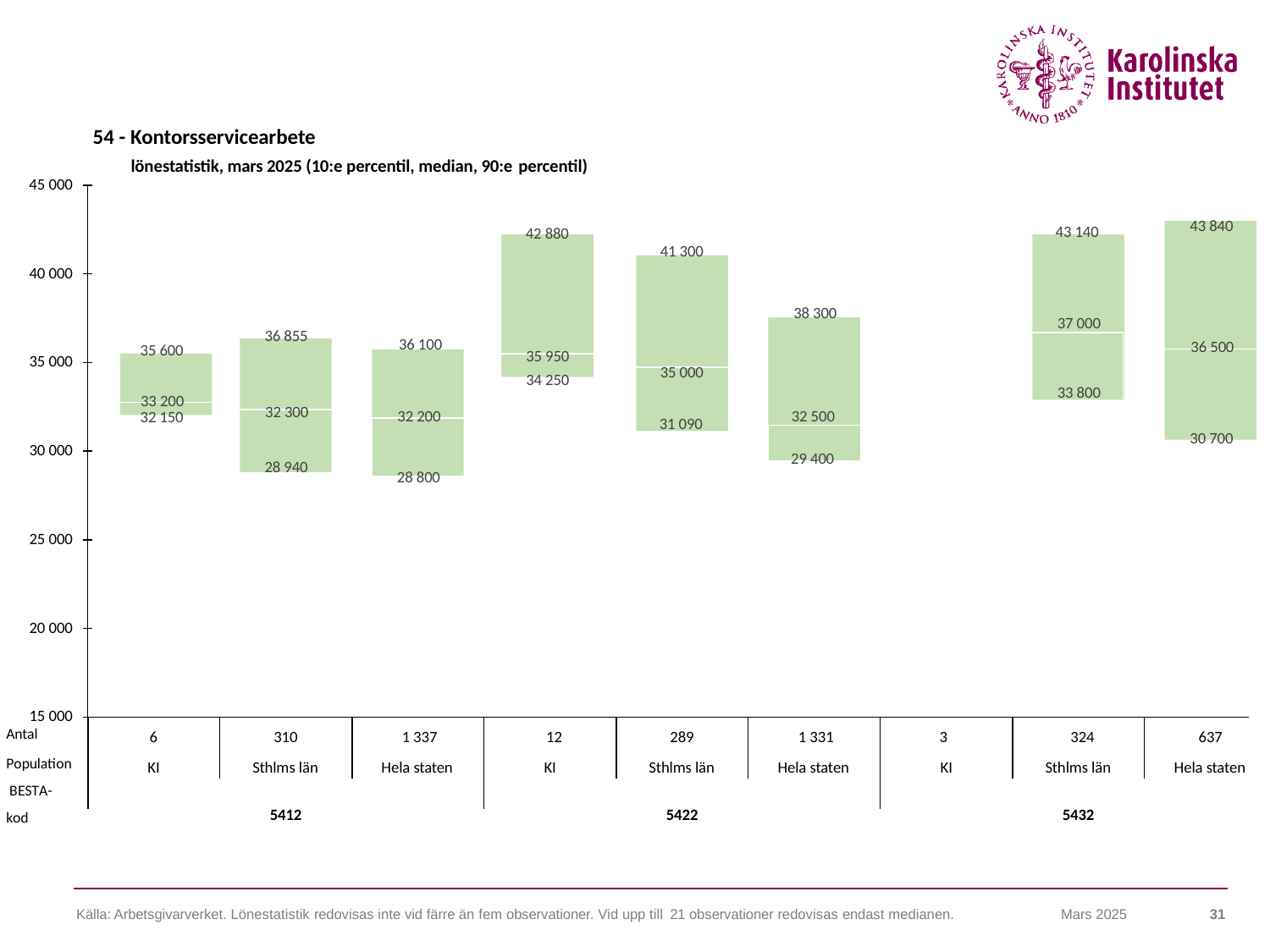

54 - Kontorsservicearbete
lönestatistik, mars 2025 (10:e percentil, median, 90:e percentil)
45 000

43 840
43 140
42 880

41 300
40 000
38 300
37 000
36 855
36 100
36 500
35 600
35 950
35 000

35 000
34 250
33 800
33 200
32 300

32 200
32 500
32 150
31 090
30 700
30 000
29 400
28 940
28 800
25 000
20 000
15 000
Antal
Population  BESTA-kod
6
310
1 337
12
289
1 331
3
637
324
KI
Sthlms län
Hela staten
KI
Sthlms län
Hela staten
KI
Sthlms län
Hela staten
5412
5422
5432
Källa: Arbetsgivarverket. Lönestatistik redovisas inte vid färre än fem observationer. Vid upp till 21 observationer redovisas endast medianen.
31
Mars 2025